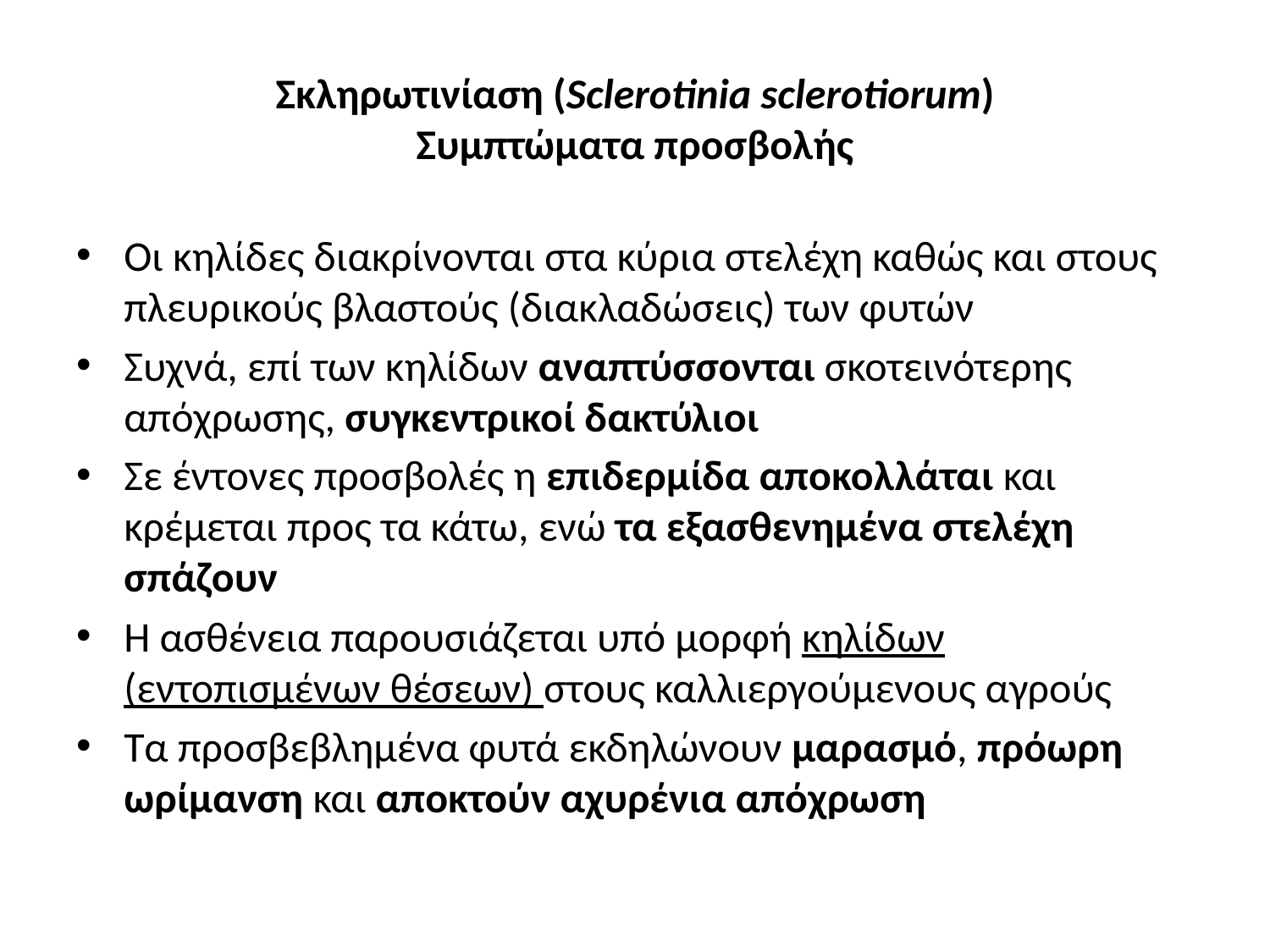

# Σκληρωτινίαση (Sclerotinia sclerotiorum) Συμπτώματα προσβολής
Οι κηλίδες διακρίνονται στα κύρια στελέχη καθώς και στους πλευρικούς βλαστούς (διακλαδώσεις) των φυτών
Συχνά, επί των κηλίδων αναπτύσσονται σκοτεινότερης απόχρωσης, συγκεντρικοί δακτύλιοι
Σε έντονες προσβολές η επιδερμίδα αποκολλάται και κρέμεται προς τα κάτω, ενώ τα εξασθενημένα στελέχη σπάζουν
Η ασθένεια παρουσιάζεται υπό μορφή κηλίδων (εντοπισμένων θέσεων) στους καλλιεργούμενους αγρούς
Τα προσβεβλημένα φυτά εκδηλώνουν μαρασμό, πρόωρη ωρίμανση και αποκτούν αχυρένια απόχρωση